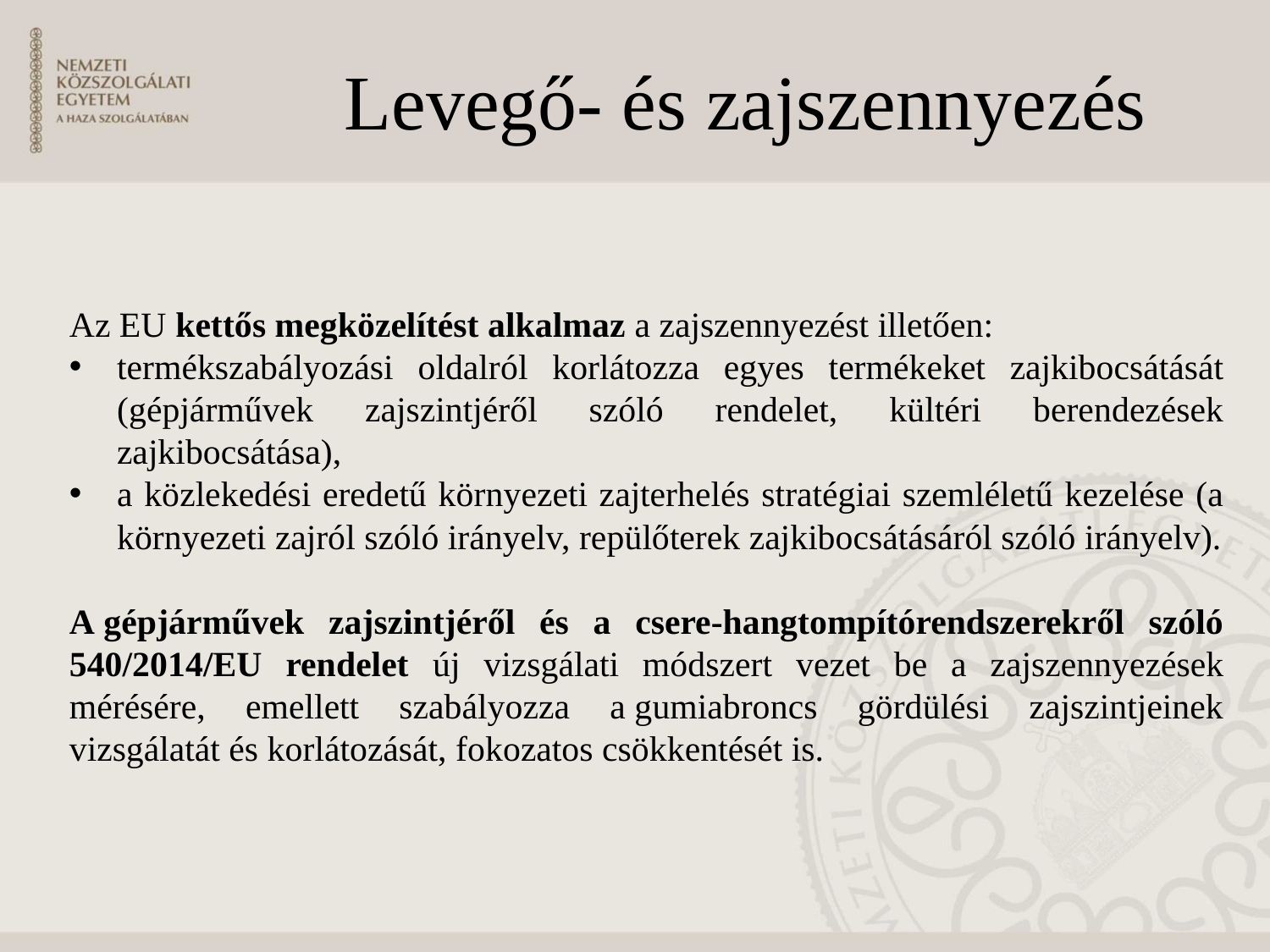

Levegő- és zajszennyezés
Az EU kettős megközelítést alkalmaz a zajszennyezést illetően:
termékszabályozási oldalról korlátozza egyes termékeket zajkibocsátását (gépjárművek zajszintjéről szóló rendelet, kültéri berendezések zajkibocsátása),
a közlekedési eredetű környezeti zajterhelés stratégiai szemléletű kezelése (a környezeti zajról szóló irányelv, repülőterek zajkibocsátásáról szóló irányelv).

A gépjárművek zajszintjéről és a csere-hangtompítórendszerekről szóló 540/2014/EU rendelet új vizsgálati módszert vezet be a zajszennyezések mérésére, emellett szabályozza a gumiabroncs gördülési zajszintjeinek vizsgálatát és korlátozását, fokozatos csökkentését is.